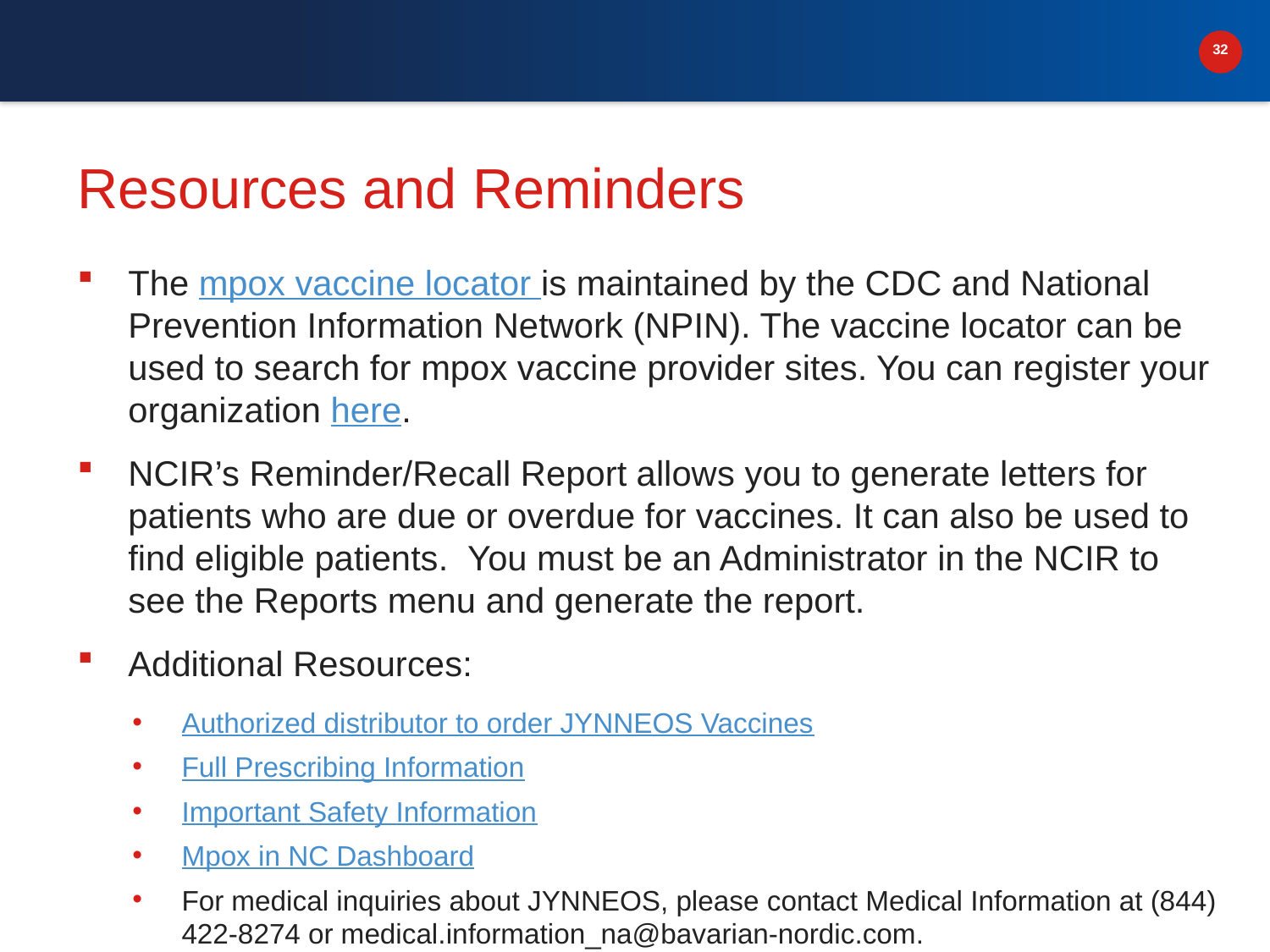

# Resources and Reminders
The mpox vaccine locator is maintained by the CDC and National Prevention Information Network (NPIN). The vaccine locator can be used to search for mpox vaccine provider sites. You can register your organization here.
NCIR’s Reminder/Recall Report allows you to generate letters for patients who are due or overdue for vaccines. It can also be used to find eligible patients.  You must be an Administrator in the NCIR to see the Reports menu and generate the report.
Additional Resources:
Authorized distributor to order JYNNEOS Vaccines
Full Prescribing Information
Important Safety Information
Mpox in NC Dashboard
For medical inquiries about JYNNEOS, please contact Medical Information at (844) 422-8274 or medical.information_na@bavarian-nordic.com.